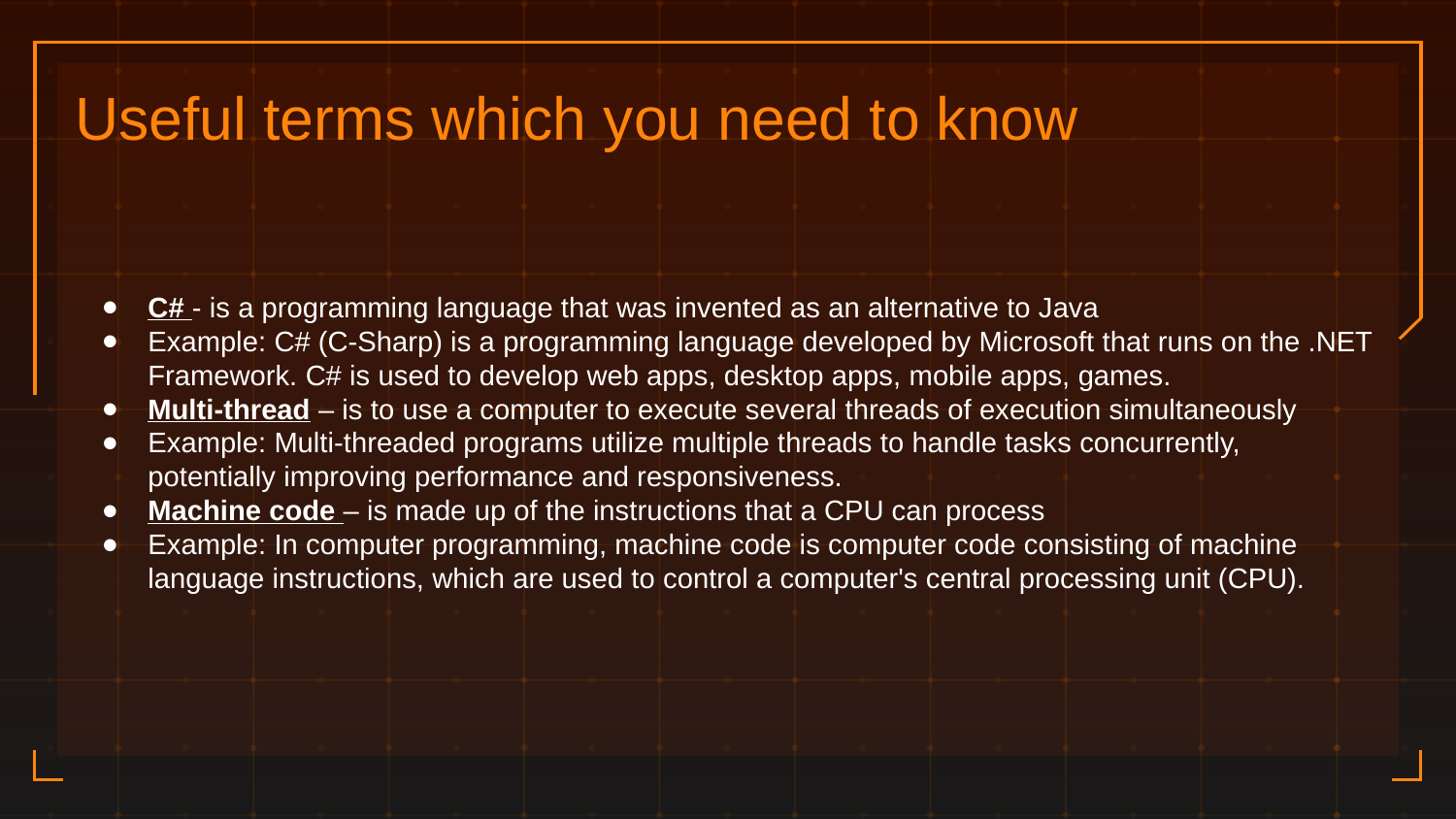

# Useful terms which you need to know
C# - is a programming language that was invented as an alternative to Java
Example: C# (C-Sharp) is a programming language developed by Microsoft that runs on the .NET Framework. C# is used to develop web apps, desktop apps, mobile apps, games.
Multi-thread – is to use a computer to execute several threads of execution simultaneously
Example: Multi-threaded programs utilize multiple threads to handle tasks concurrently, potentially improving performance and responsiveness.
Machine code – is made up of the instructions that a CPU can process
Example: In computer programming, machine code is computer code consisting of machine language instructions, which are used to control a computer's central processing unit (CPU).